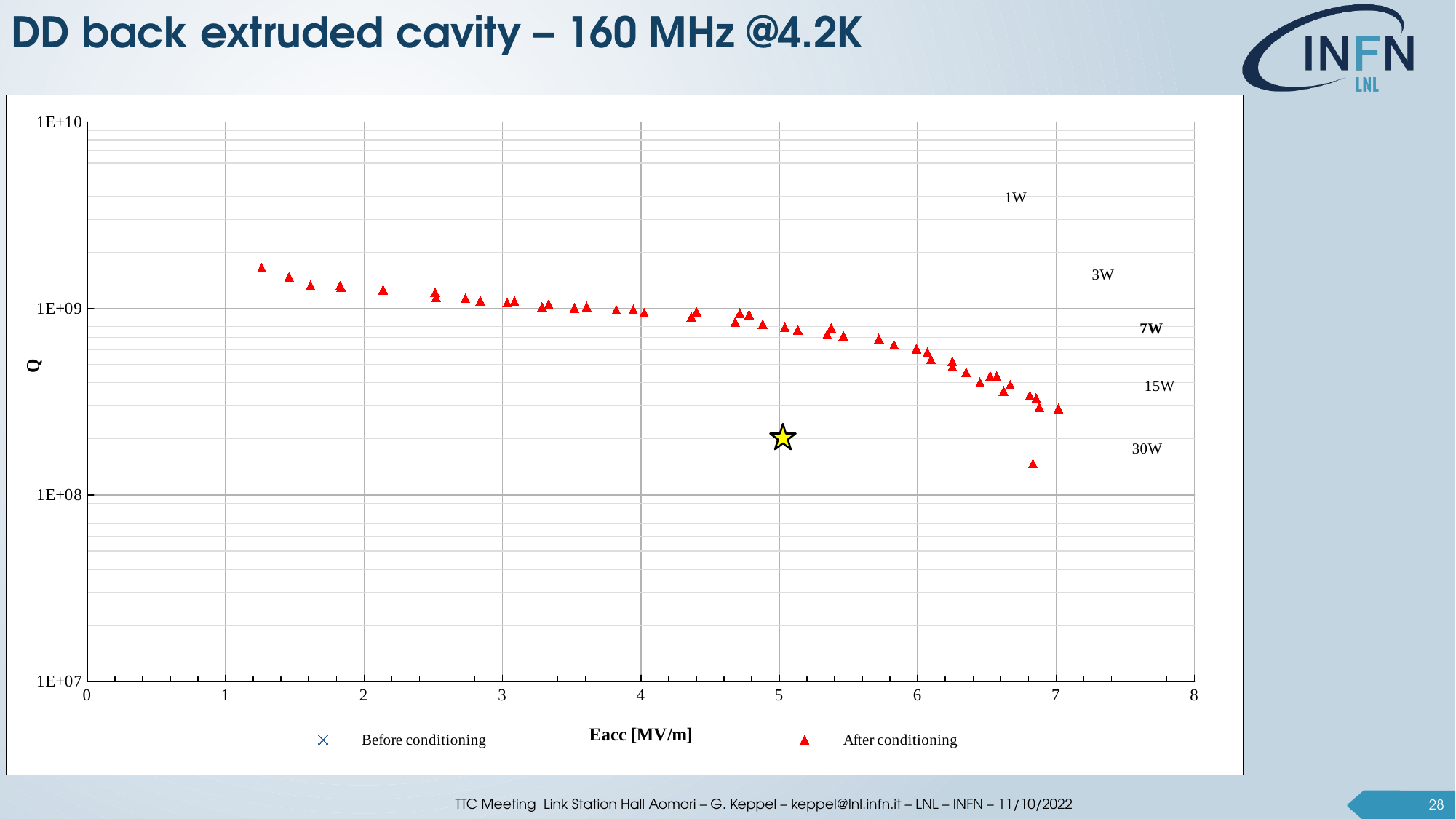

# DD back extruded cavity – 160 MHz @4.2K

### Chart

| Category |  | 1W | 3W | 7W | 15W | 30W |  |
|---|---|---|---|---|---|---|---|
TTC Meeting  Link Station Hall Aomori – G. Keppel – keppel@lnl.infn.it – LNL – INFN – 11/10/2022
28